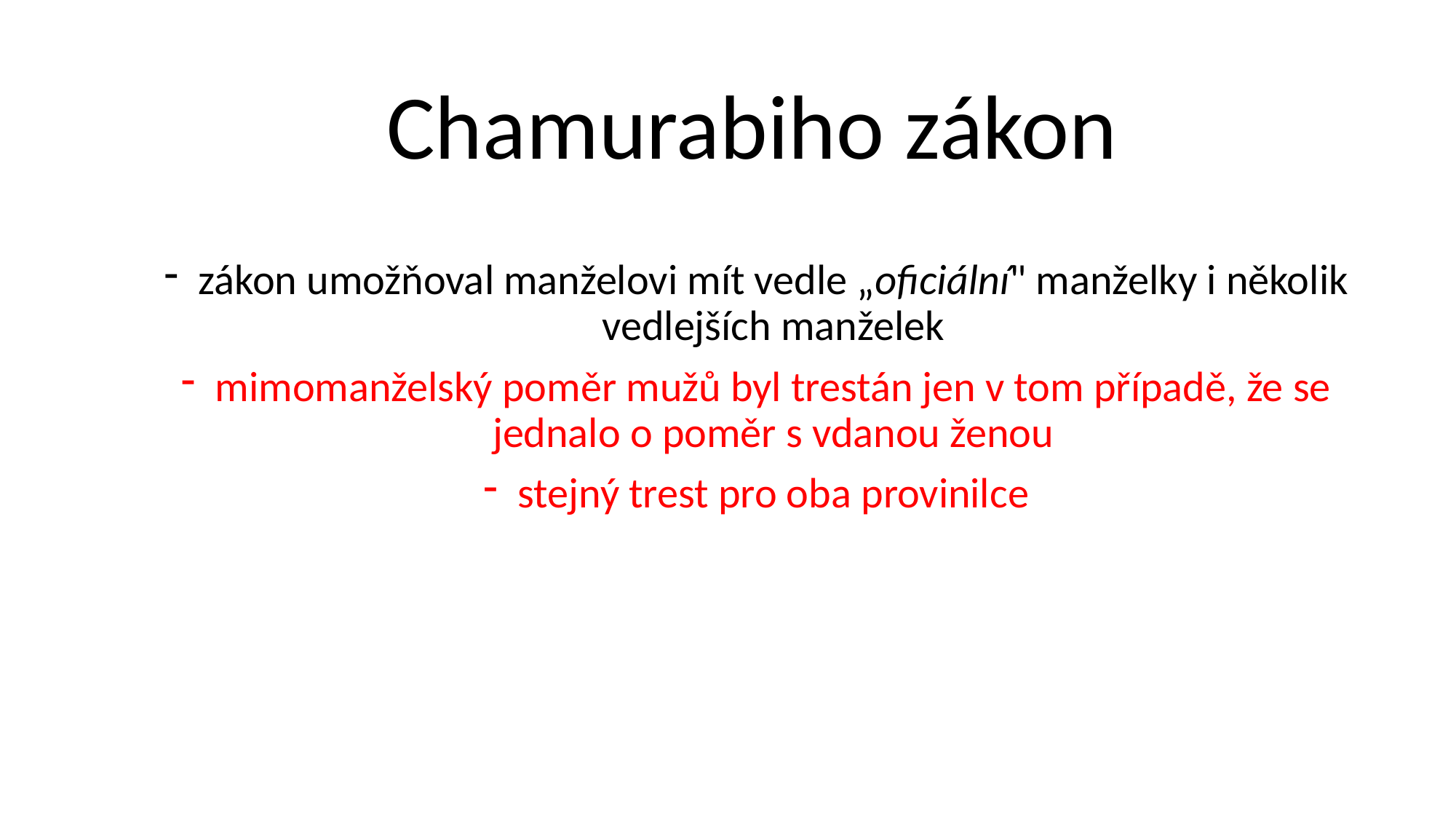

# Chamurabiho zákon
zákon umožňoval manželovi mít vedle „oficiální" manželky i několik vedlejších manželek
mimomanželský poměr mužů byl trestán jen v tom případě, že se jednalo o poměr s vdanou ženou
stejný trest pro oba provinilce